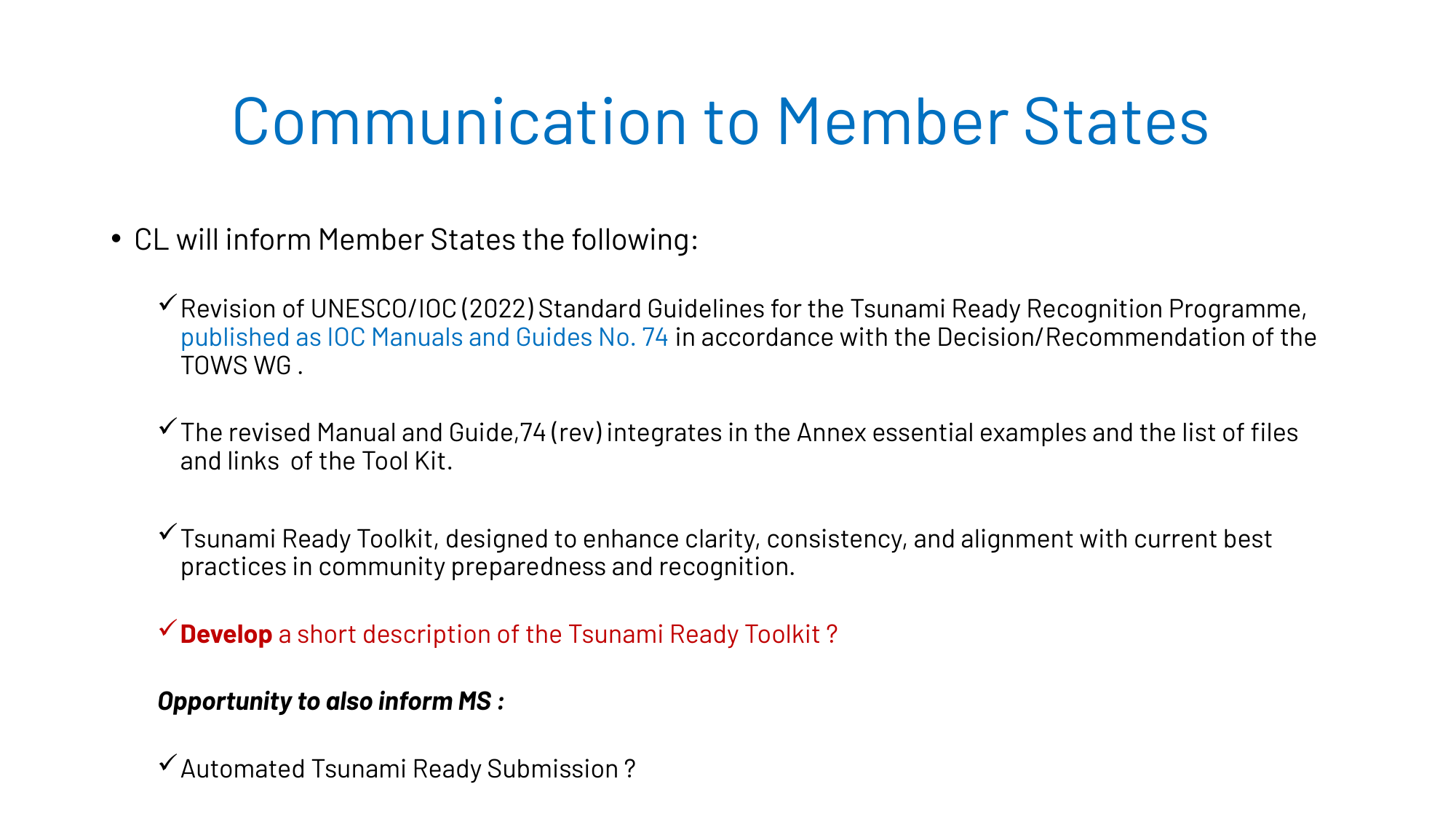

# Communication to Member States
CL will inform Member States the following:

Revision of UNESCO/IOC (2022) Standard Guidelines for the Tsunami Ready Recognition Programme, published as IOC Manuals and Guides No. 74 in accordance with the Decision/Recommendation of the TOWS WG .

The revised Manual and Guide,74 (rev) integrates in the Annex essential examples and the list of files and links  of the Tool Kit.

Tsunami Ready Toolkit, designed to enhance clarity, consistency, and alignment with current best practices in community preparedness and recognition.

Develop a short description of the Tsunami Ready Toolkit ?

Opportunity to also inform MS :

Automated Tsunami Ready Submission ?